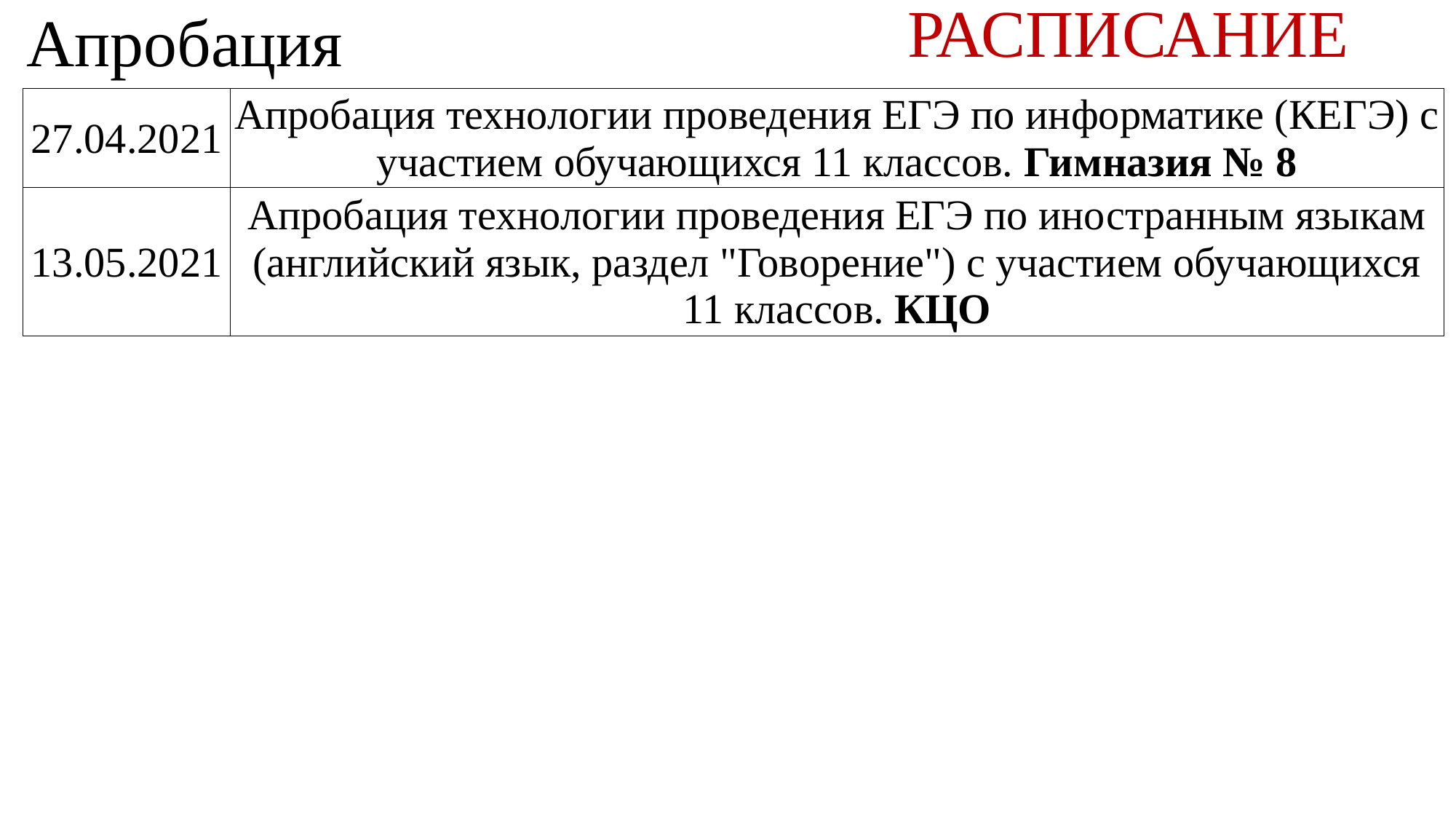

РАСПИСАНИЕ
# Апробация
| 27.04.2021 | Апробация технологии проведения ЕГЭ по информатике (КЕГЭ) с участием обучающихся 11 классов. Гимназия № 8 |
| --- | --- |
| 13.05.2021 | Апробация технологии проведения ЕГЭ по иностранным языкам (английский язык, раздел "Говорение") с участием обучающихся 11 классов. КЦО |